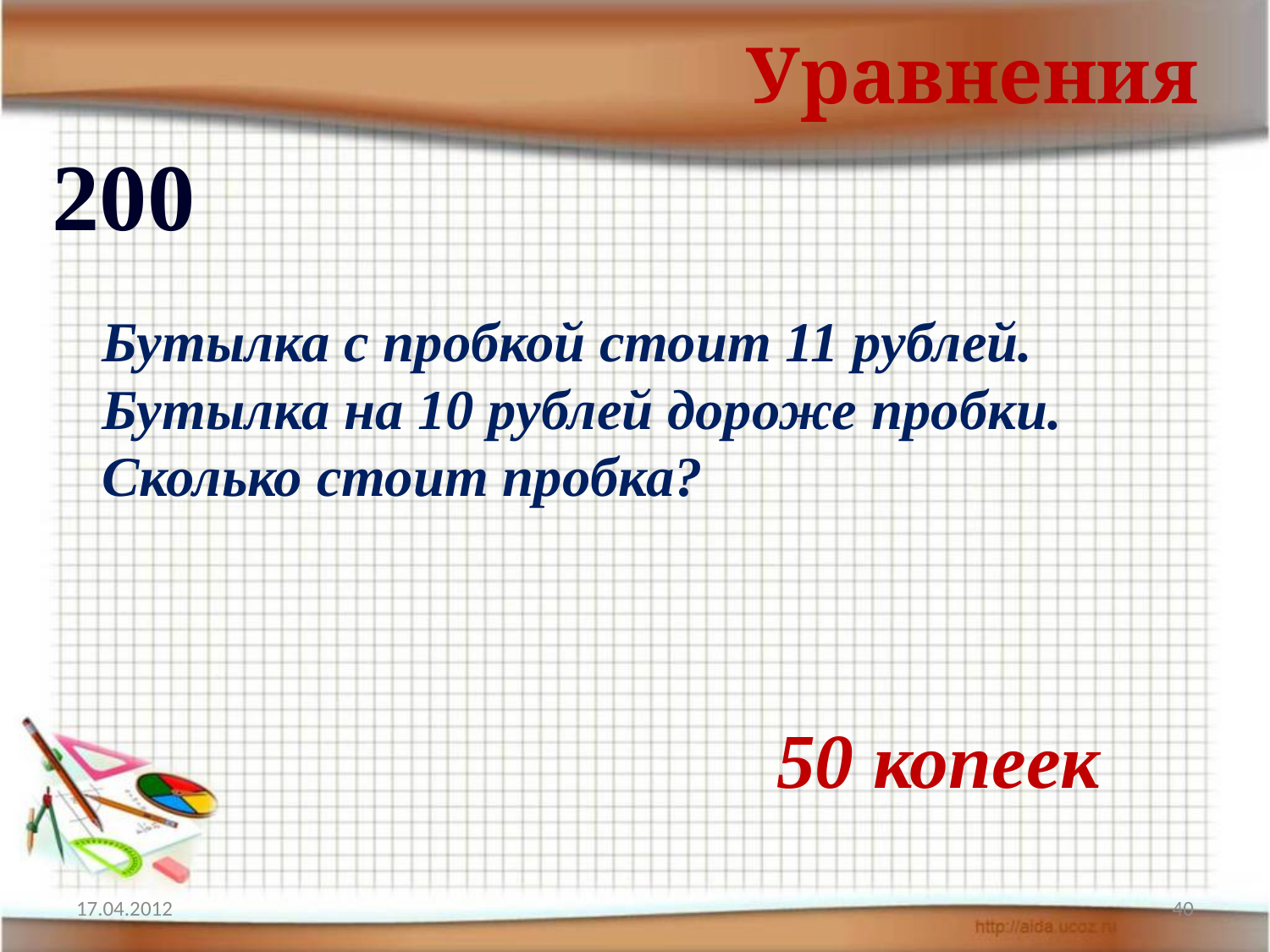

Уравнения
200
Бутылка с пробкой стоит 11 рублей. Бутылка на 10 рублей дороже пробки. Сколько стоит пробка?
50 копеек
17.04.2012
40